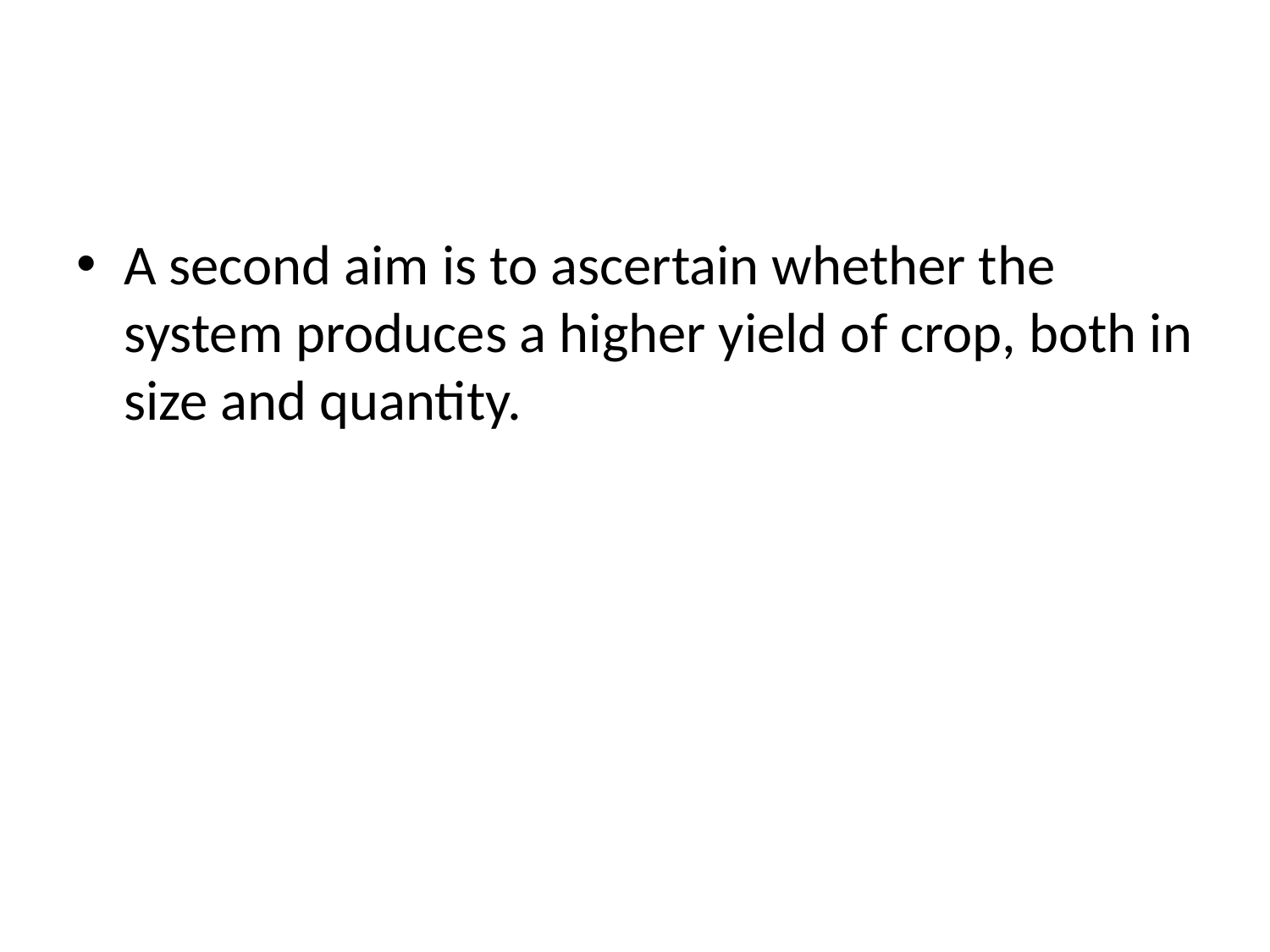

#
A second aim is to ascertain whether the system produces a higher yield of crop, both in size and quantity.